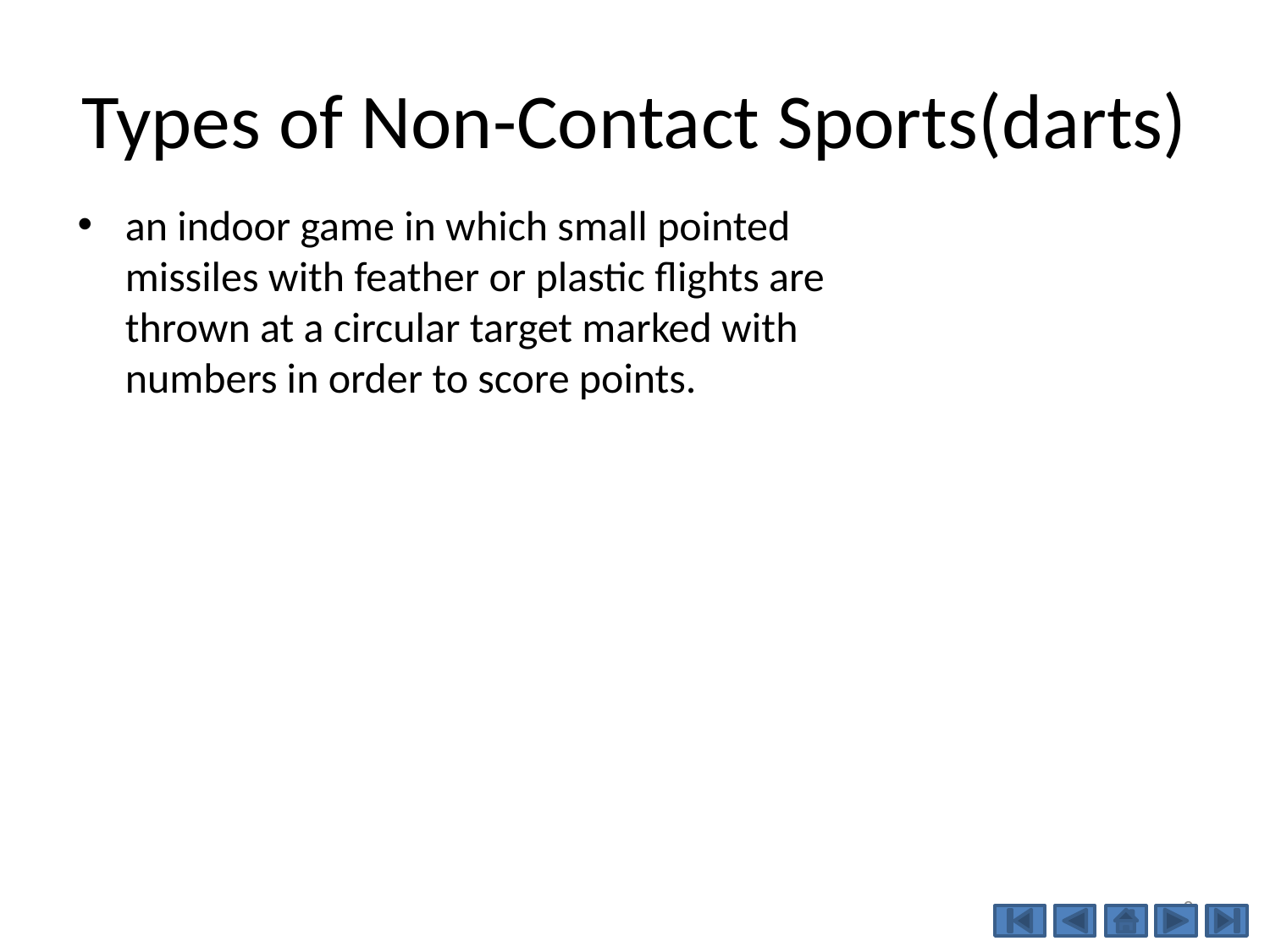

# Types of Non-Contact Sports(darts)
an indoor game in which small pointed missiles with feather or plastic flights are thrown at a circular target marked with numbers in order to score points.